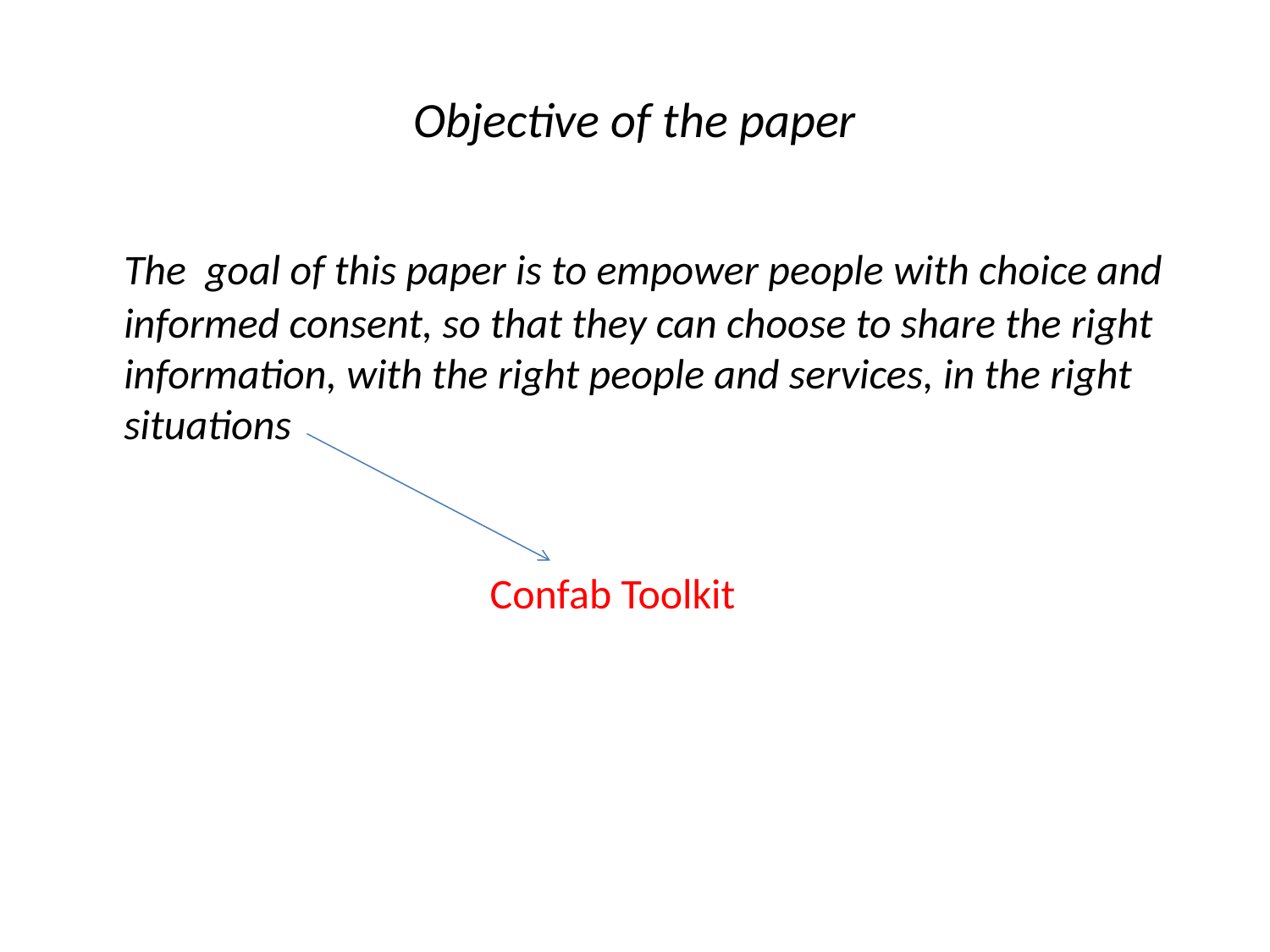

# Objective of the paper
	The  goal of this paper is to empower people with choice and informed consent, so that they can choose to share the right information, with the right people and services, in the right situations
Confab Toolkit